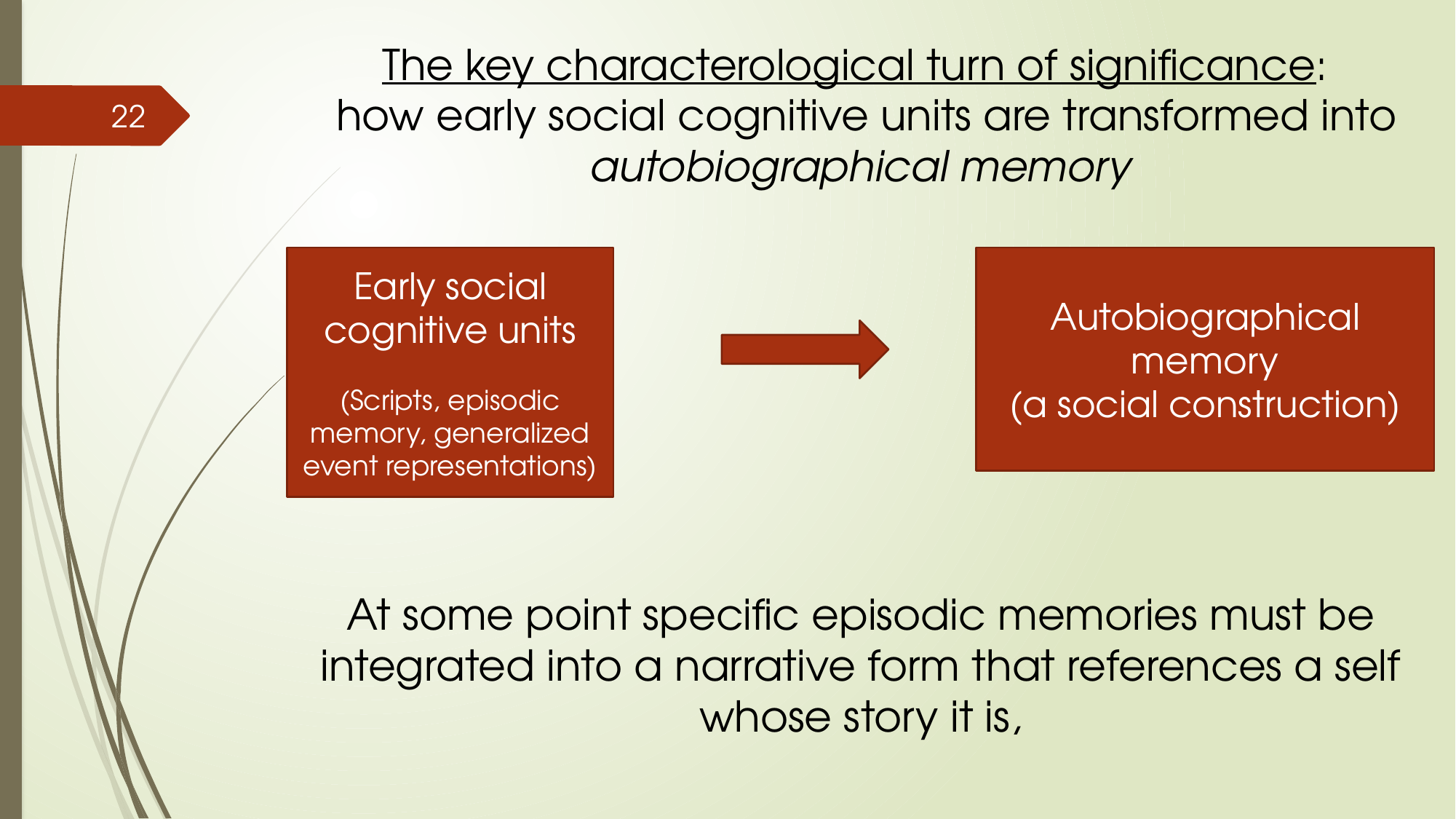

The key characterological turn of significance:
 how early social cognitive units are transformed into autobiographical memory
22
Early social cognitive units

(Scripts, episodic memory, generalized event representations)
Autobiographical memory
(a social construction)

At some point specific episodic memories must be integrated into a narrative form that references a self whose story it is,